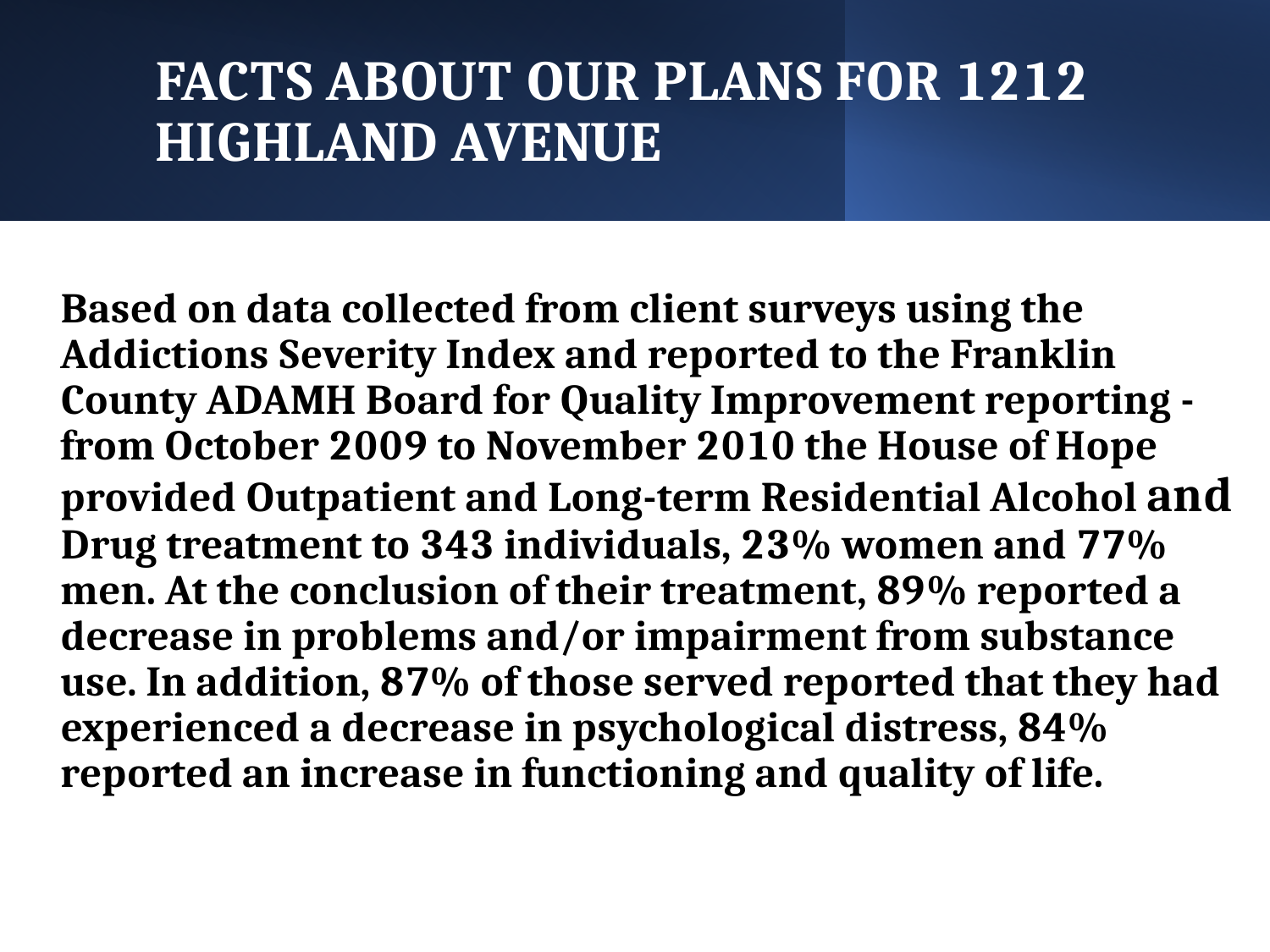

# FACTS ABOUT OUR PLANS FOR 1212 HIGHLAND AVENUE
Based on data collected from client surveys using the Addictions Severity Index and reported to the Franklin County ADAMH Board for Quality Improvement reporting - from October 2009 to November 2010 the House of Hope provided Outpatient and Long-term Residential Alcohol and Drug treatment to 343 individuals, 23% women and 77% men. At the conclusion of their treatment, 89% reported a decrease in problems and/or impairment from substance use. In addition, 87% of those served reported that they had experienced a decrease in psychological distress, 84% reported an increase in functioning and quality of life.